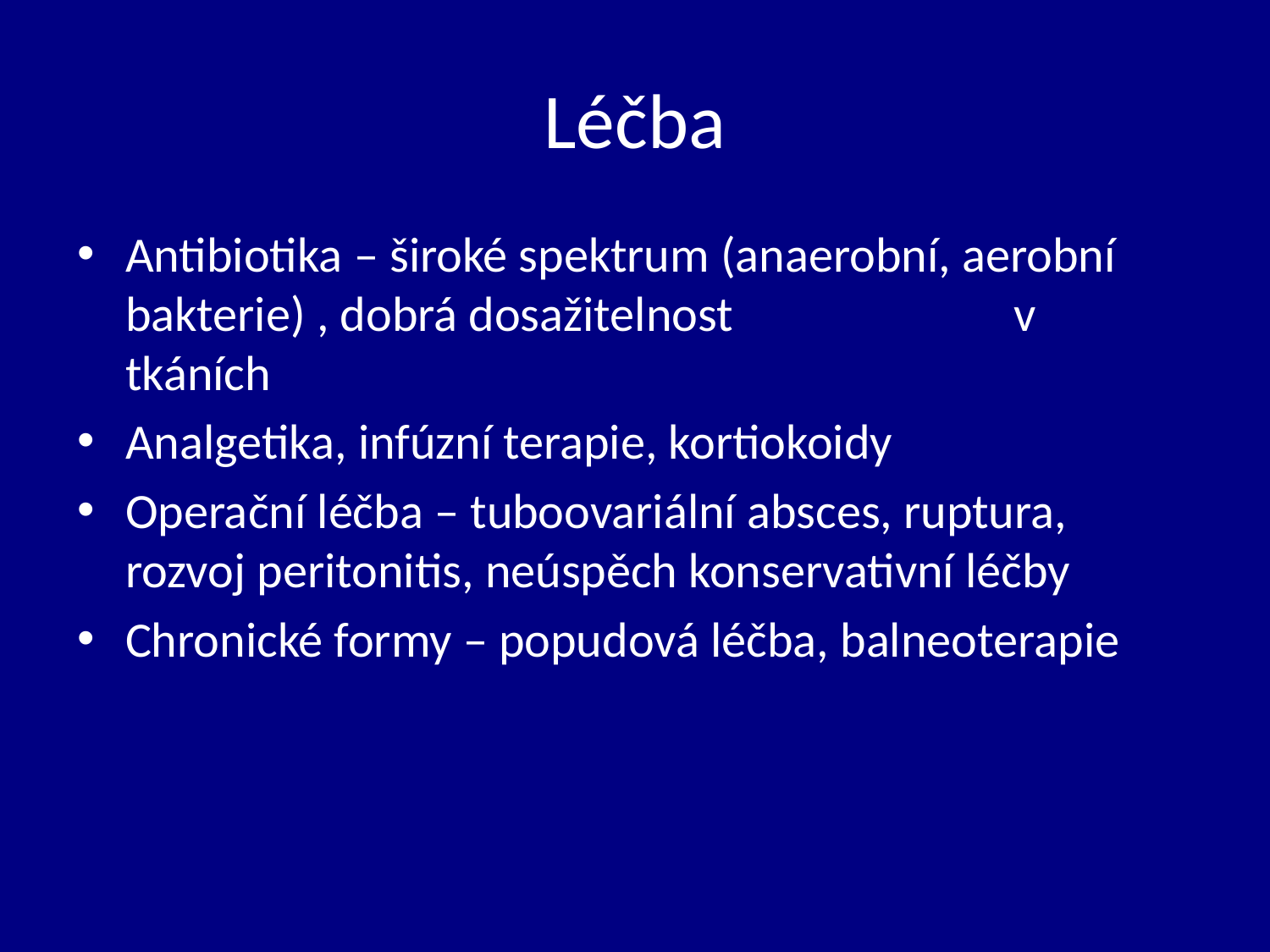

# Léčba
Antibiotika – široké spektrum (anaerobní, aerobní bakterie) , dobrá dosažitelnost                         v tkáních
Analgetika, infúzní terapie, kortiokoidy
Operační léčba – tuboovariální absces, ruptura, rozvoj peritonitis, neúspěch konservativní léčby
Chronické formy – popudová léčba, balneoterapie